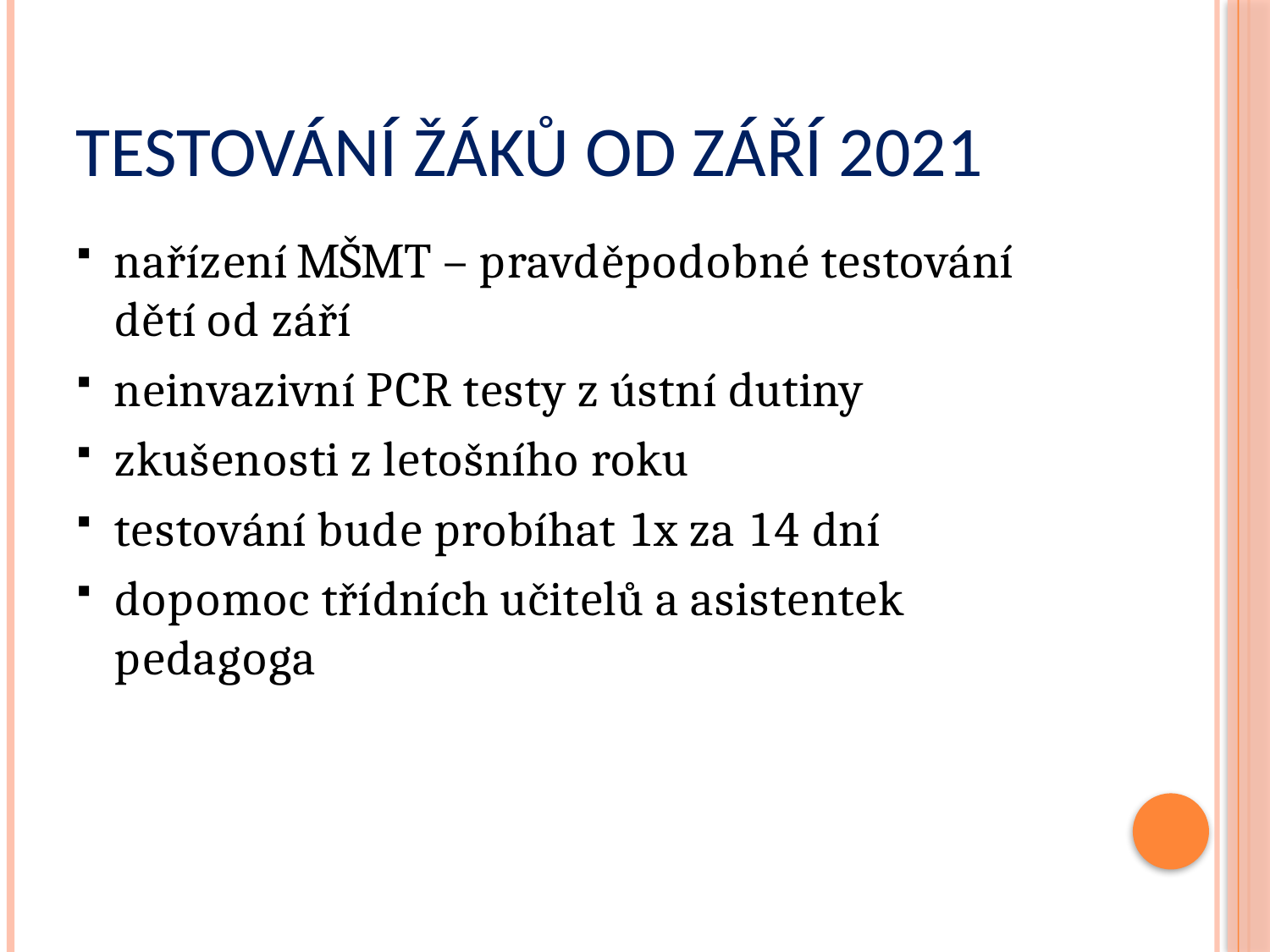

# Testování žáků od září 2021
nařízení MŠMT – pravděpodobné testování dětí od září
neinvazivní PCR testy z ústní dutiny
zkušenosti z letošního roku
testování bude probíhat 1x za 14 dní
dopomoc třídních učitelů a asistentek pedagoga